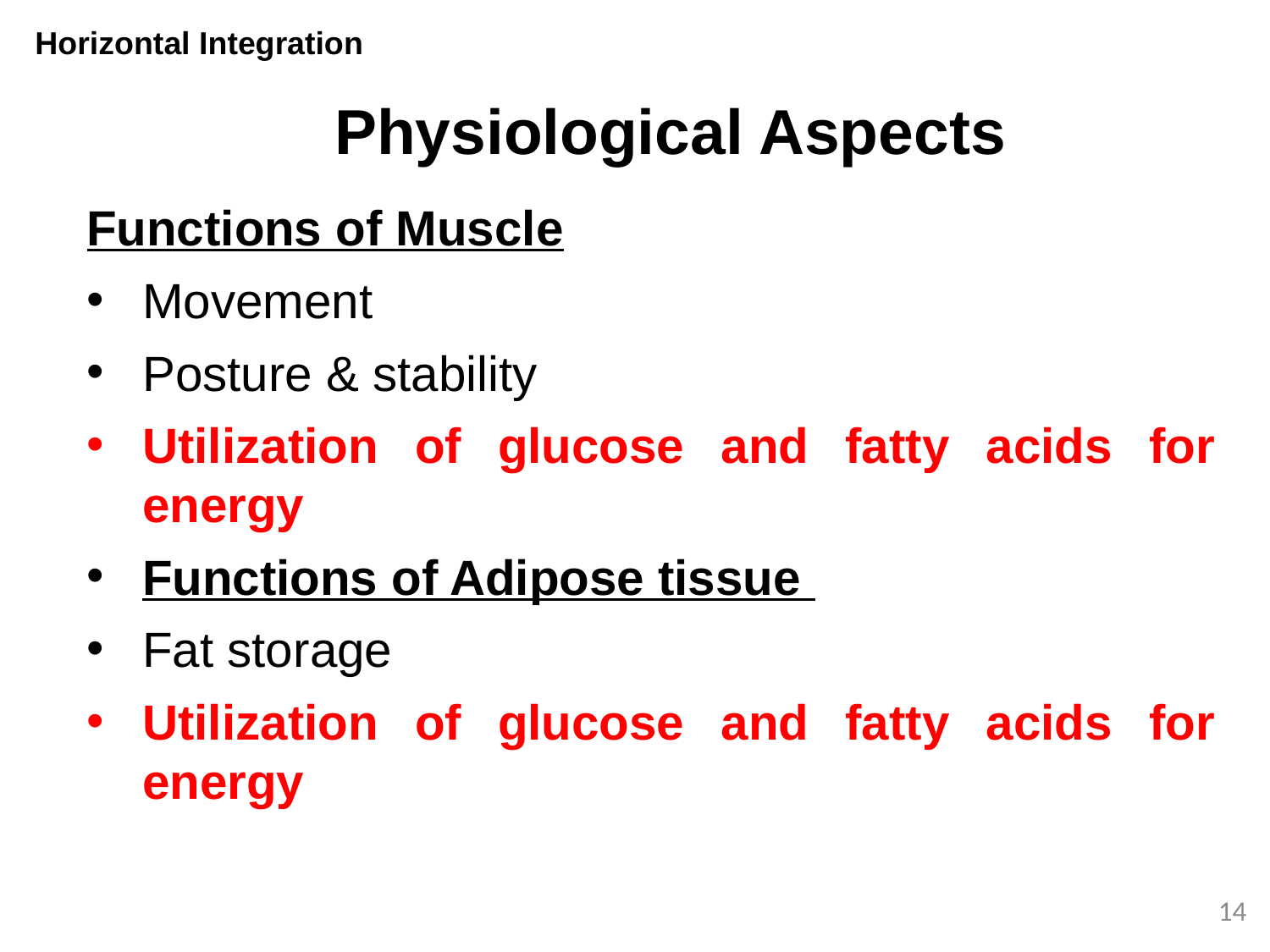

#
Horizontal Integration
Physiological Aspects
Functions of Muscle
Movement
Posture & stability
Utilization of glucose and fatty acids for energy
Functions of Adipose tissue
Fat storage
Utilization of glucose and fatty acids for energy

14